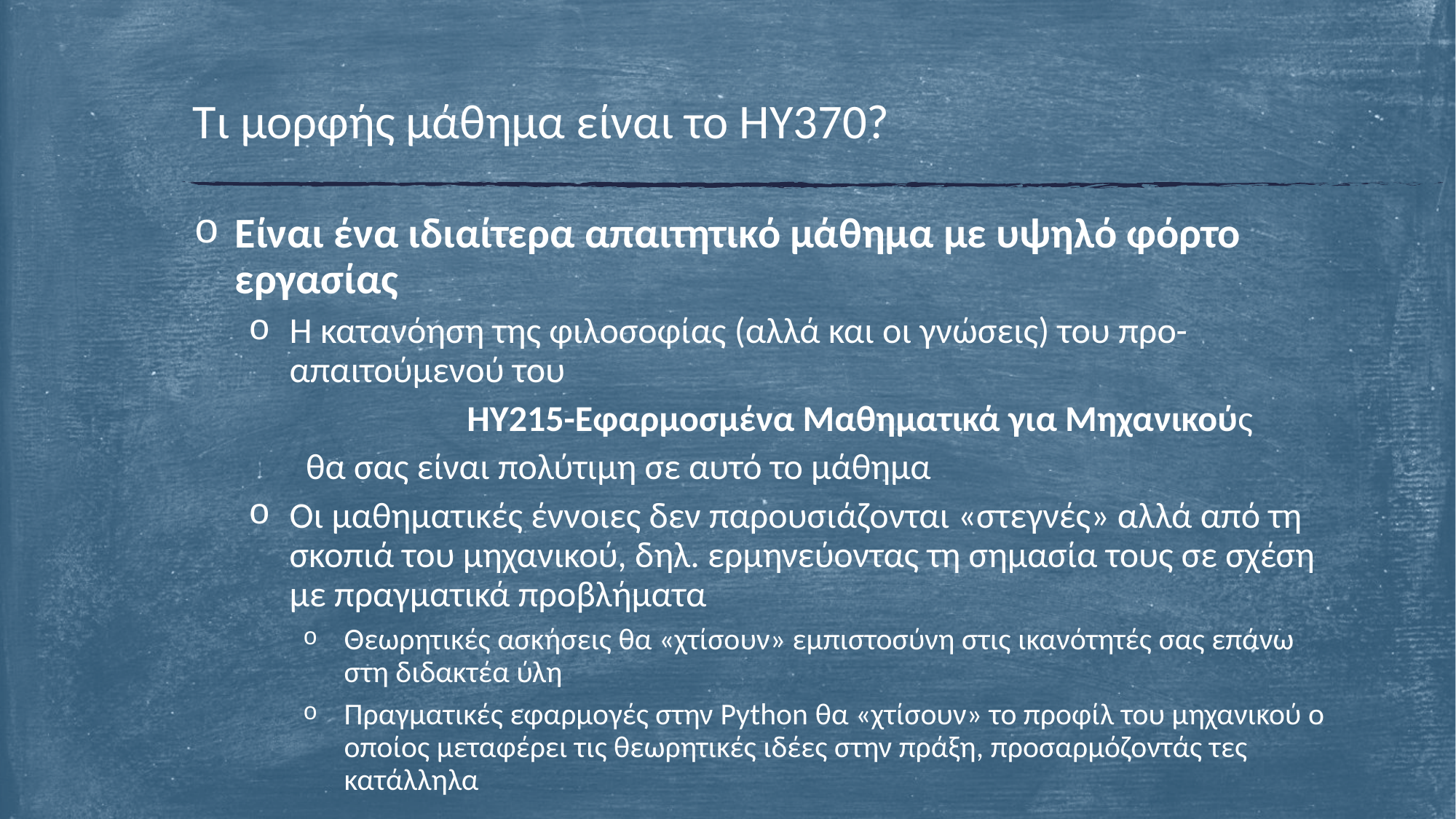

# Τι μορφής μάθημα είναι το ΗΥ370?
Είναι ένα ιδιαίτερα απαιτητικό μάθημα με υψηλό φόρτο εργασίας
Η κατανόηση της φιλοσοφίας (αλλά και οι γνώσεις) του προ-απαιτούμενού του
		ΗΥ215-Εφαρμοσμένα Μαθηματικά για Μηχανικούς
       θα σας είναι πολύτιμη σε αυτό το μάθημα
Οι μαθηματικές έννοιες δεν παρουσιάζονται «στεγνές» αλλά από τη σκοπιά του μηχανικού, δηλ. ερμηνεύοντας τη σημασία τους σε σχέση με πραγματικά προβλήματα
Θεωρητικές ασκήσεις θα «χτίσουν» εμπιστοσύνη στις ικανότητές σας επάνω στη διδακτέα ύλη
Πραγματικές εφαρμογές στην Python θα «χτίσουν» το προφίλ του μηχανικού ο οποίος μεταφέρει τις θεωρητικές ιδέες στην πράξη, προσαρμόζοντάς τες κατάλληλα